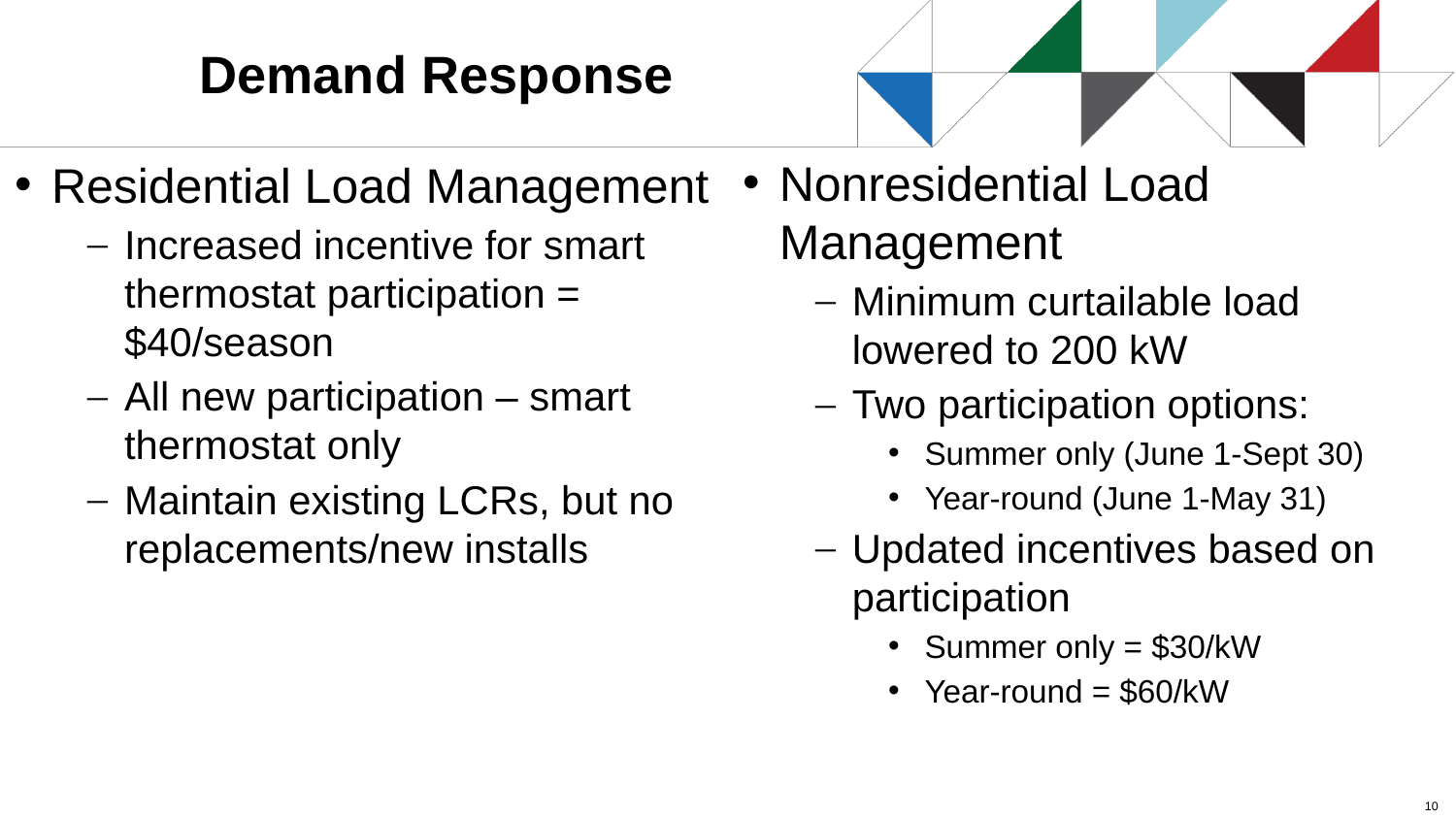

# Demand Response
Nonresidential Load Management
Minimum curtailable load lowered to 200 kW
Two participation options:
Summer only (June 1-Sept 30)
Year-round (June 1-May 31)
Updated incentives based on participation
Summer only = $30/kW
Year-round = $60/kW
Residential Load Management
Increased incentive for smart thermostat participation = $40/season
All new participation – smart thermostat only
Maintain existing LCRs, but no replacements/new installs
10